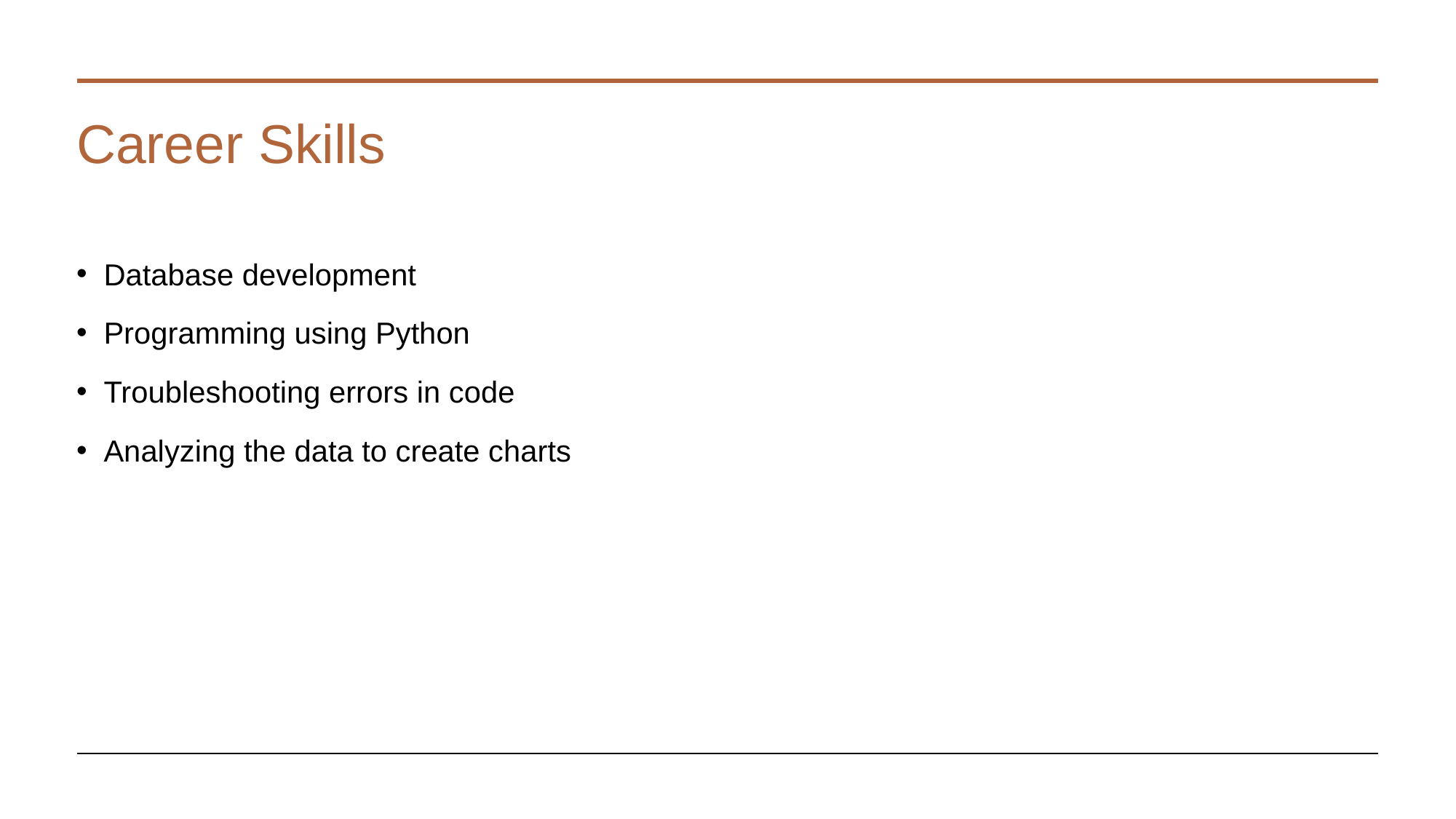

# Career Skills
Database development
Programming using Python
Troubleshooting errors in code
Analyzing the data to create charts